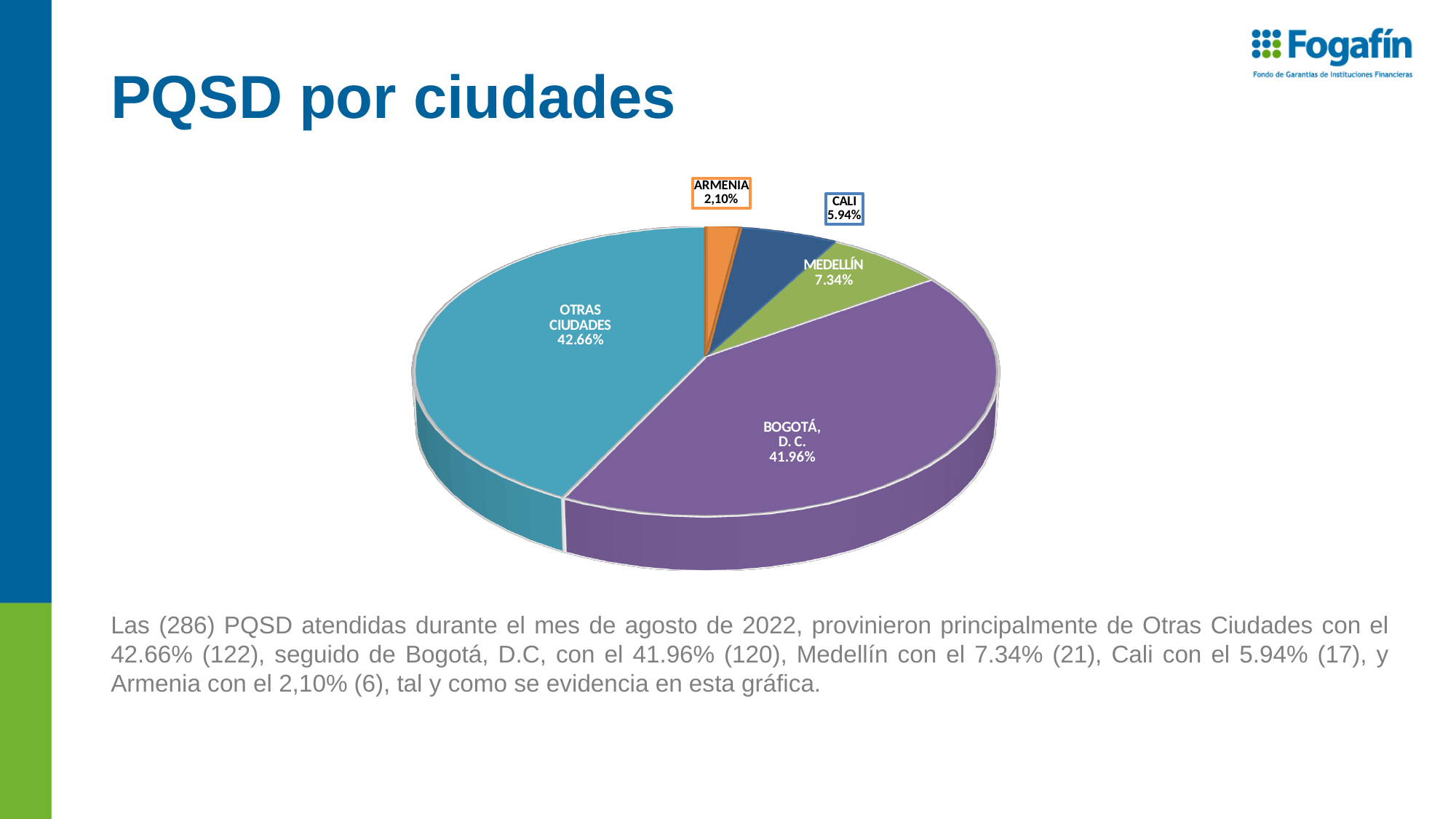

# PQSD por ciudades

[unsupported chart]

Las (286) PQSD atendidas durante el mes de agosto de 2022, provinieron principalmente de Otras Ciudades con el 42.66% (122), seguido de Bogotá, D.C, con el 41.96% (120), Medellín con el 7.34% (21), Cali con el 5.94% (17), y Armenia con el 2,10% (6), tal y como se evidencia en esta gráfica.